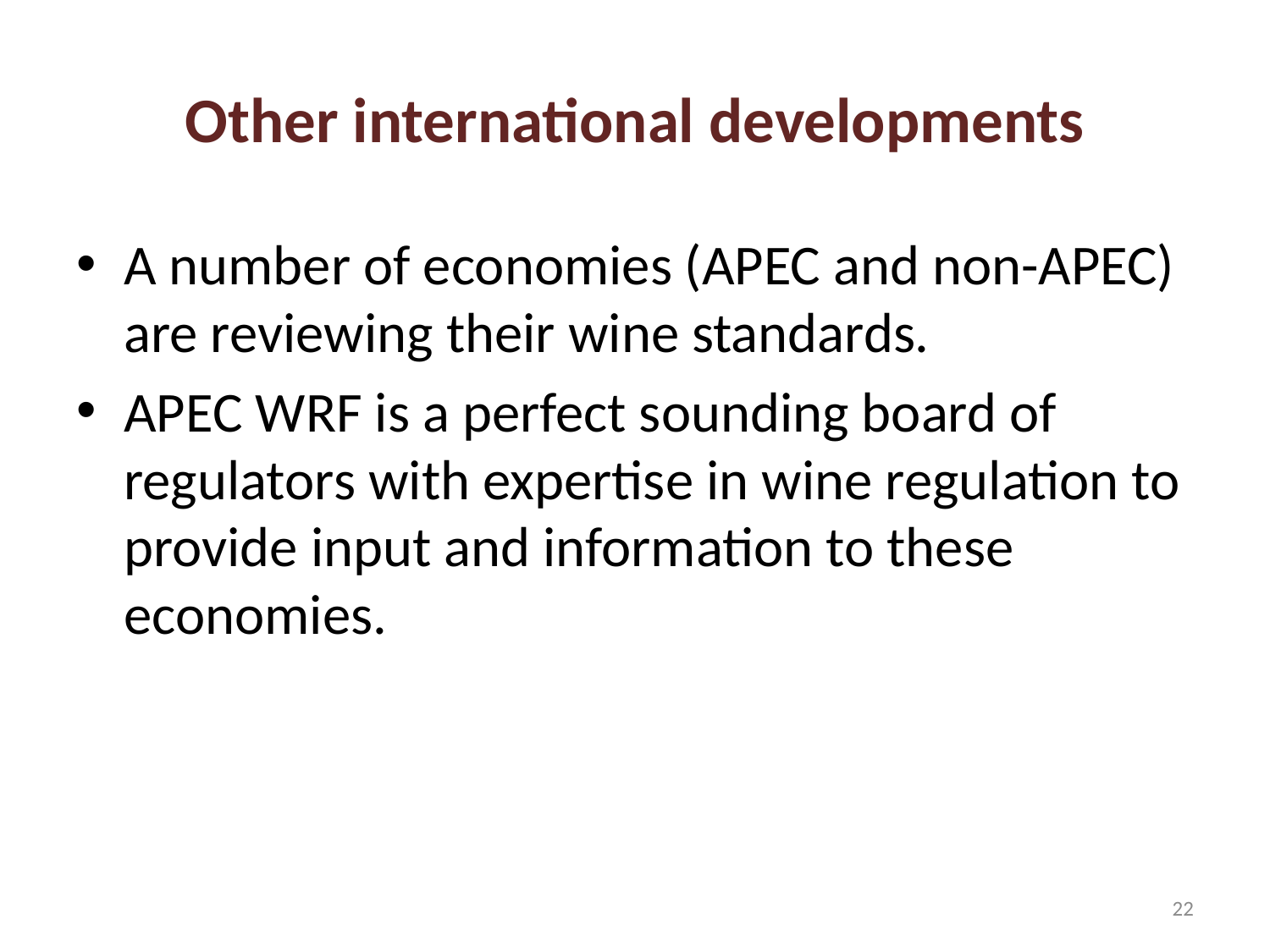

# Other international developments
A number of economies (APEC and non-APEC) are reviewing their wine standards.
APEC WRF is a perfect sounding board of regulators with expertise in wine regulation to provide input and information to these economies.
22